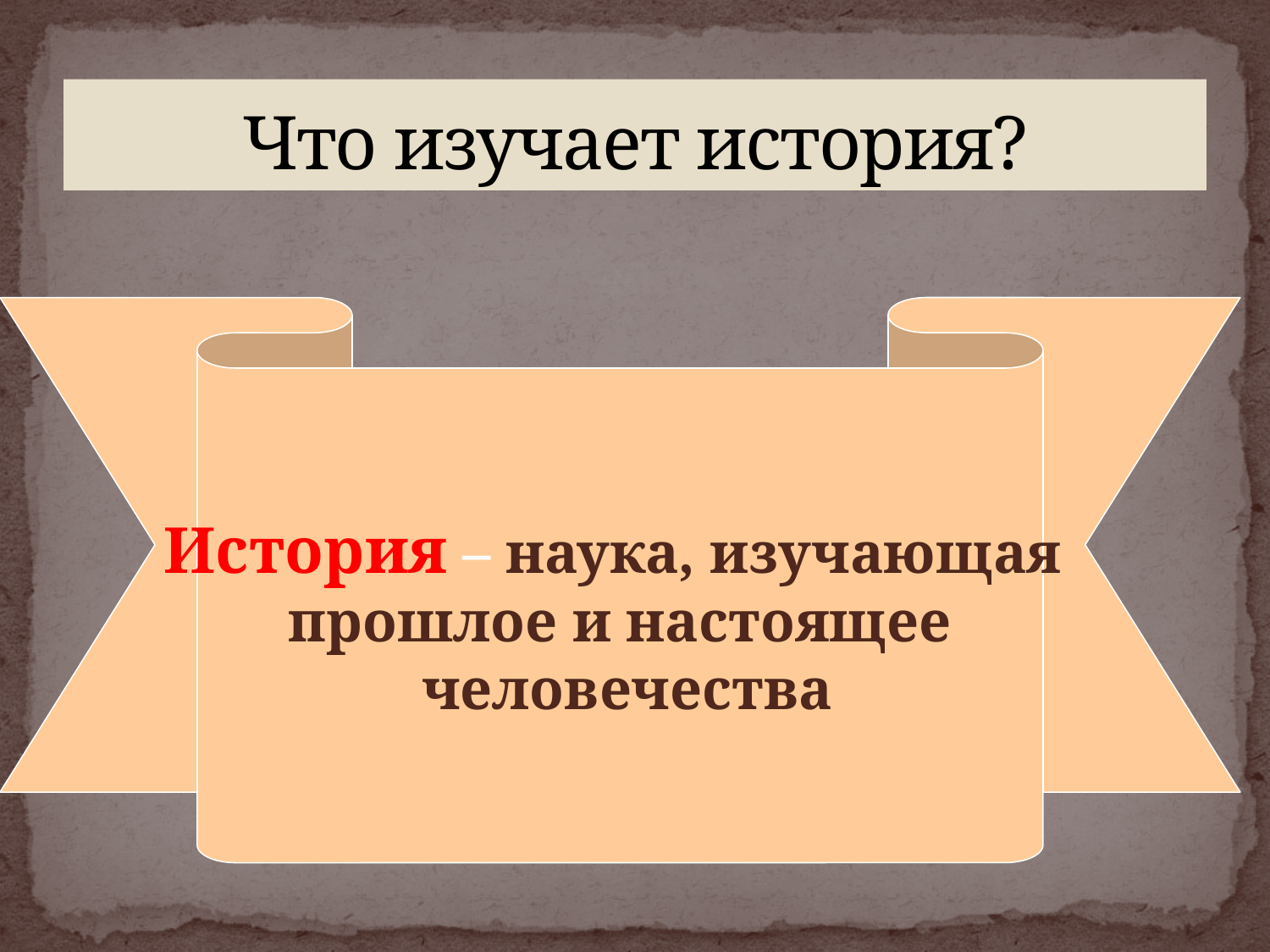

# Что изучает история?
История – наука, изучающая
прошлое и настоящее
 человечества